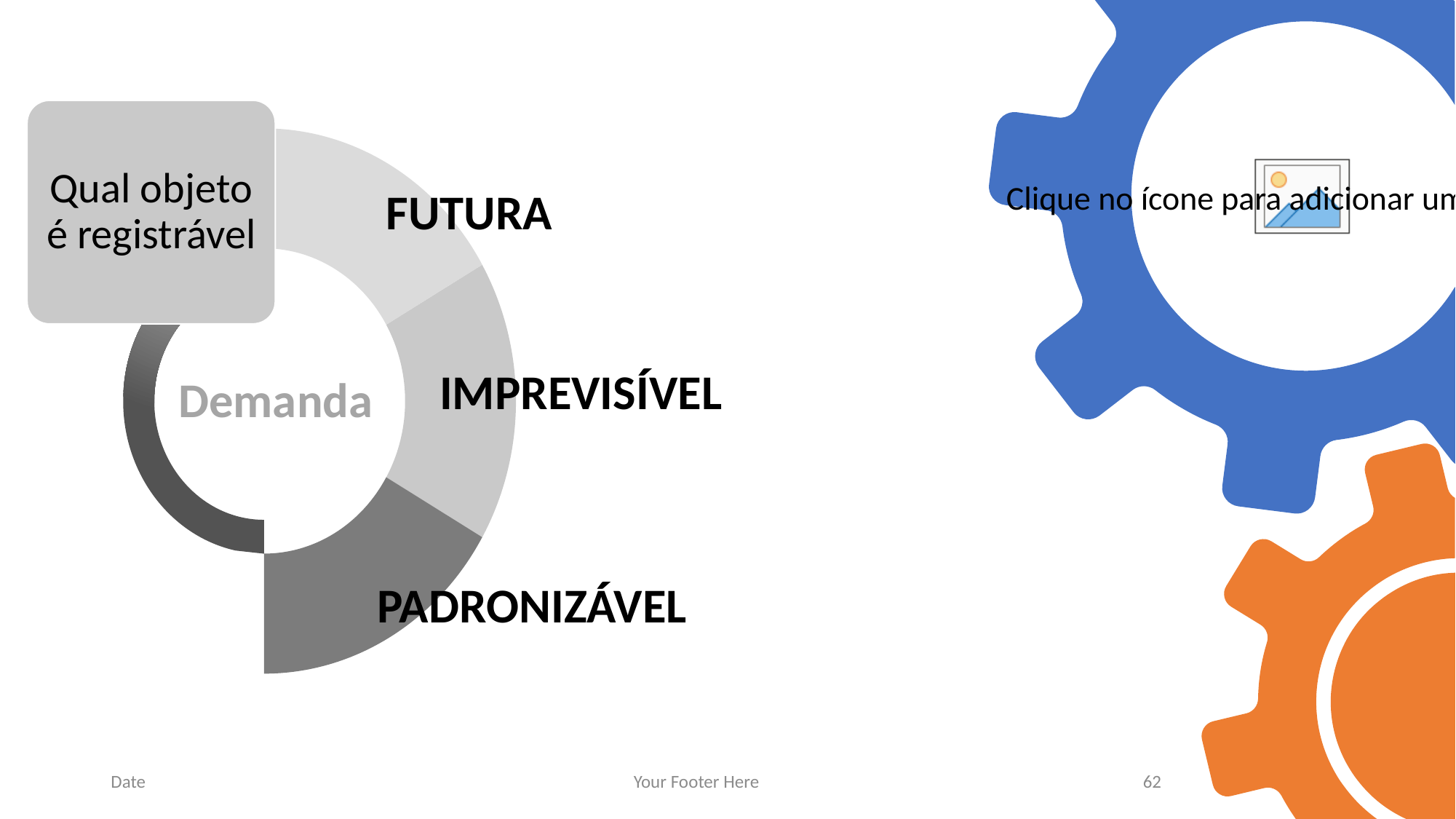

#

Qual objeto é registrável

Futura

IMprevisível
Demanda
padronizável
Date
Your Footer Here
62